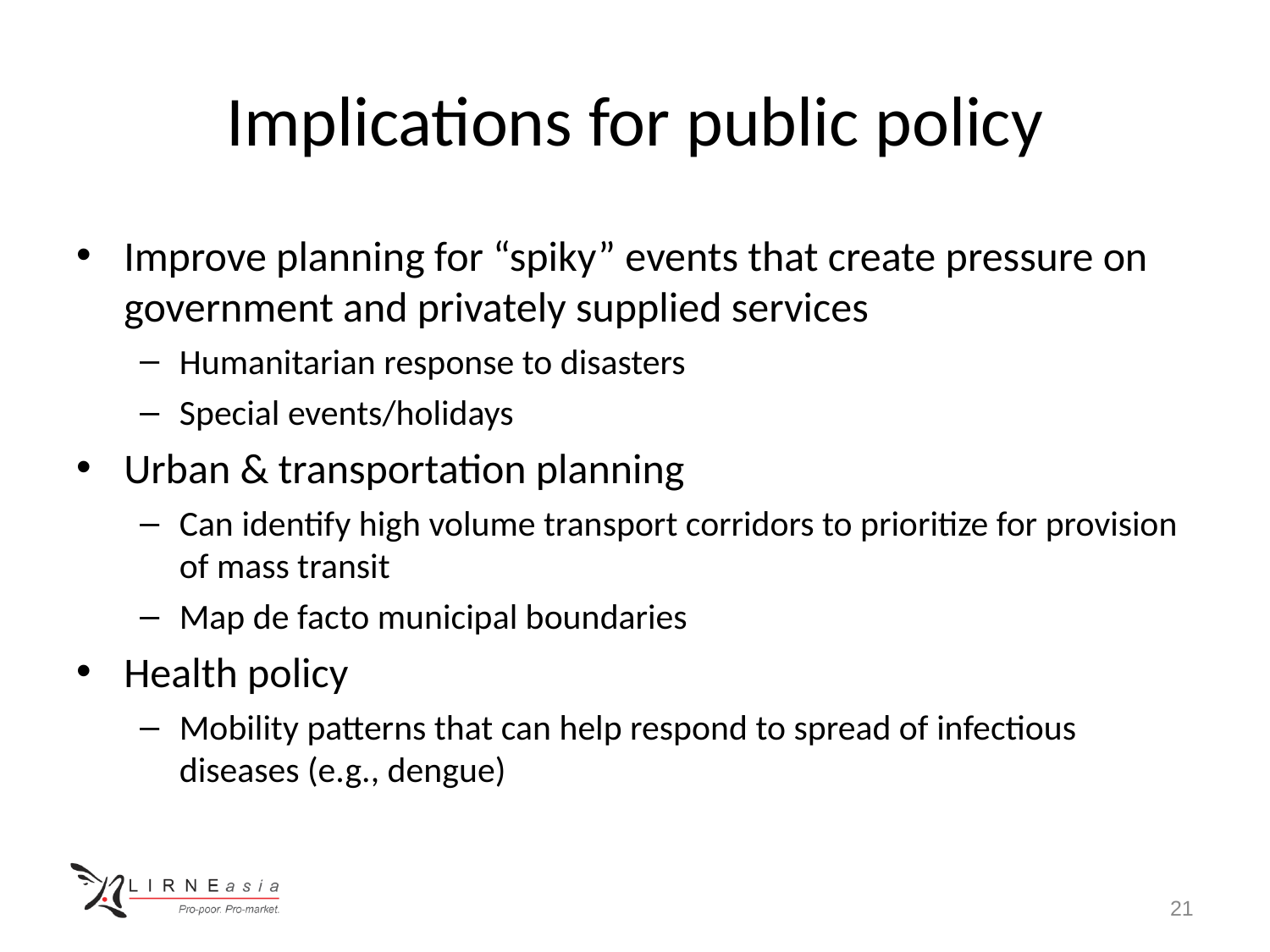

# Implications for public policy
Improve planning for “spiky” events that create pressure on government and privately supplied services
Humanitarian response to disasters
Special events/holidays
Urban & transportation planning
Can identify high volume transport corridors to prioritize for provision of mass transit
Map de facto municipal boundaries
Health policy
Mobility patterns that can help respond to spread of infectious diseases (e.g., dengue)

21